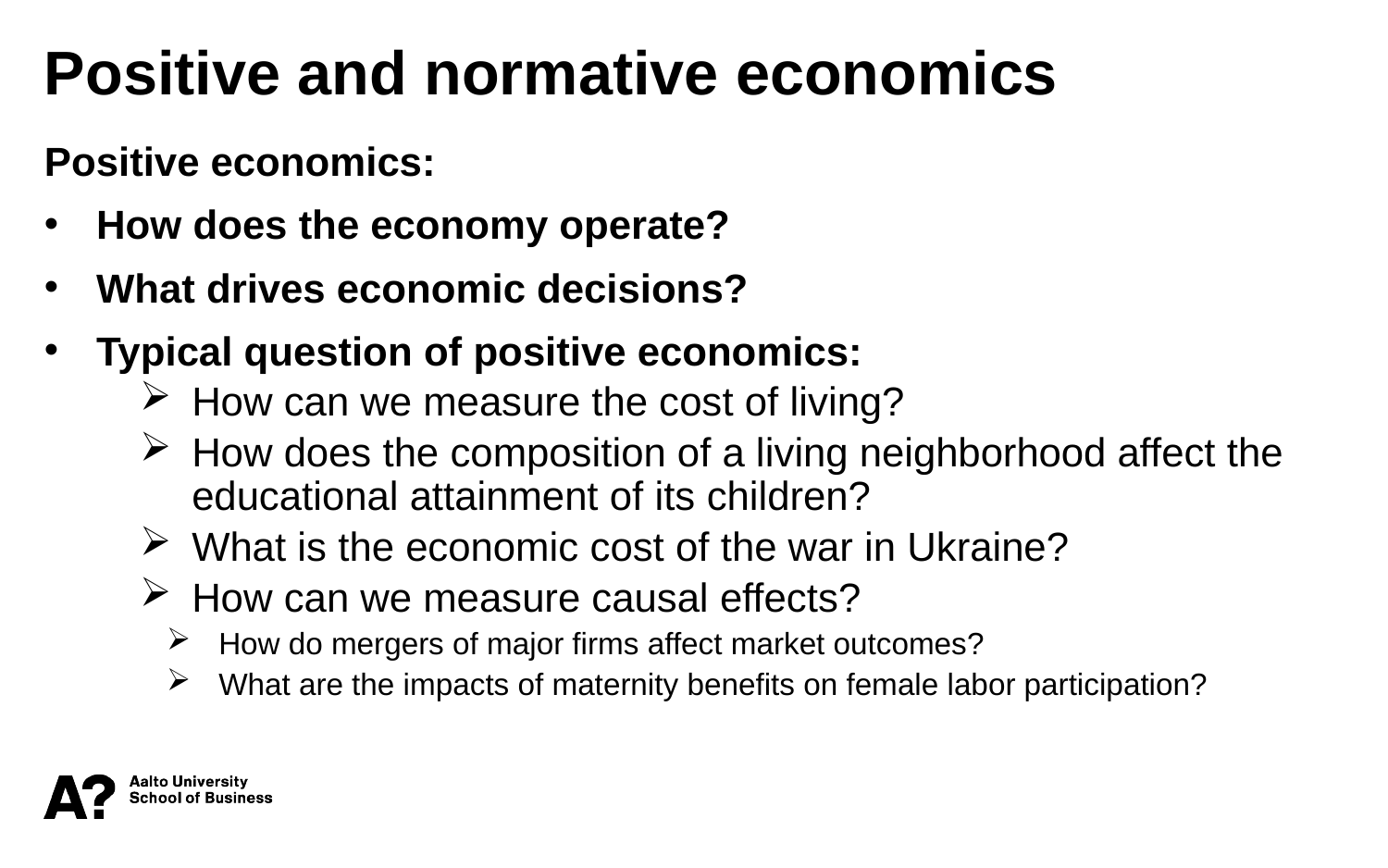

Positive and normative economics
Positive economics:
How does the economy operate?
What drives economic decisions?
Typical question of positive economics:
How can we measure the cost of living?
How does the composition of a living neighborhood affect the educational attainment of its children?
What is the economic cost of the war in Ukraine?
How can we measure causal effects?
How do mergers of major firms affect market outcomes?
What are the impacts of maternity benefits on female labor participation?